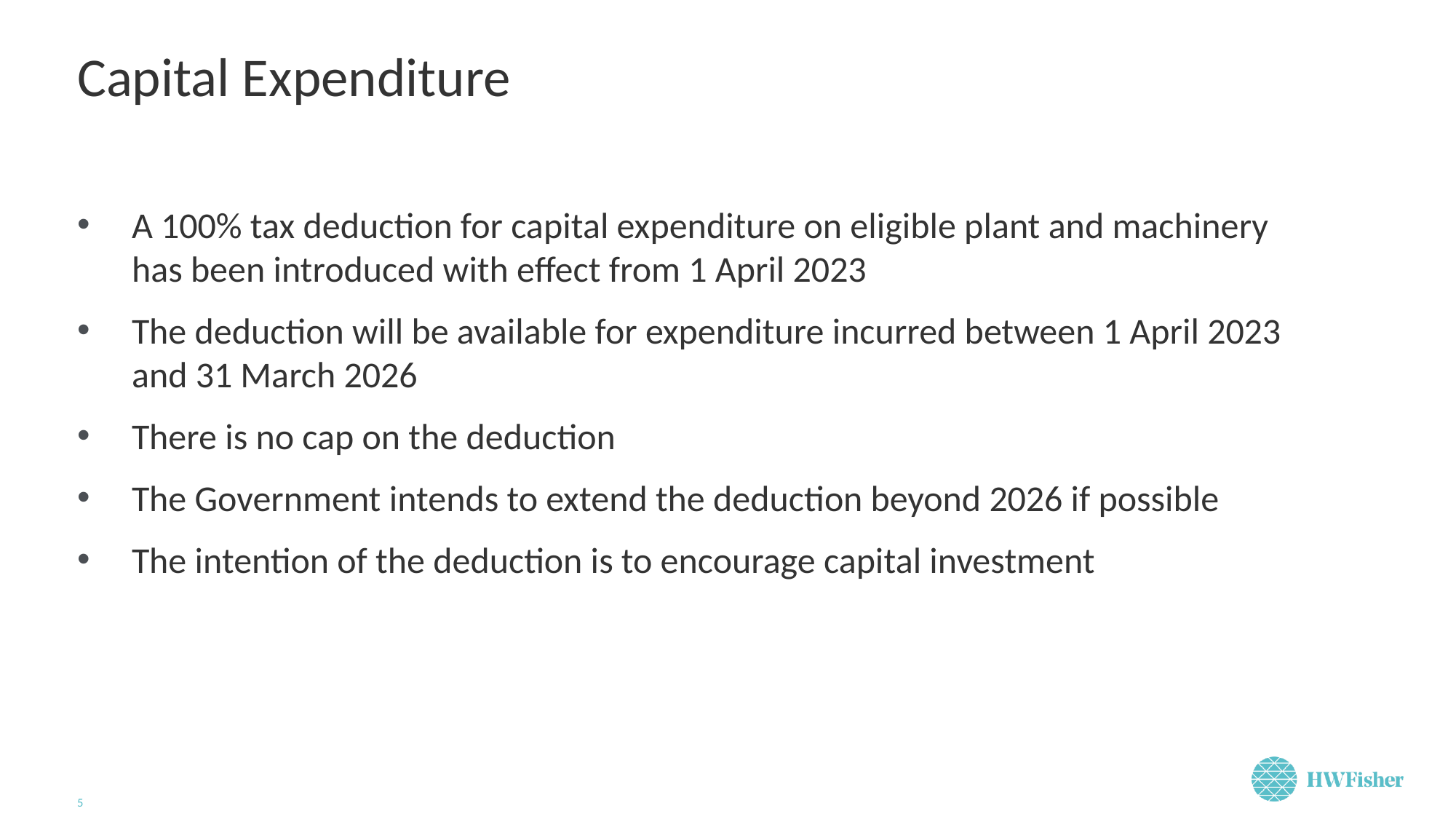

# Capital Expenditure
A 100% tax deduction for capital expenditure on eligible plant and machinery has been introduced with effect from 1 April 2023
The deduction will be available for expenditure incurred between 1 April 2023 and 31 March 2026
There is no cap on the deduction
The Government intends to extend the deduction beyond 2026 if possible
The intention of the deduction is to encourage capital investment

5